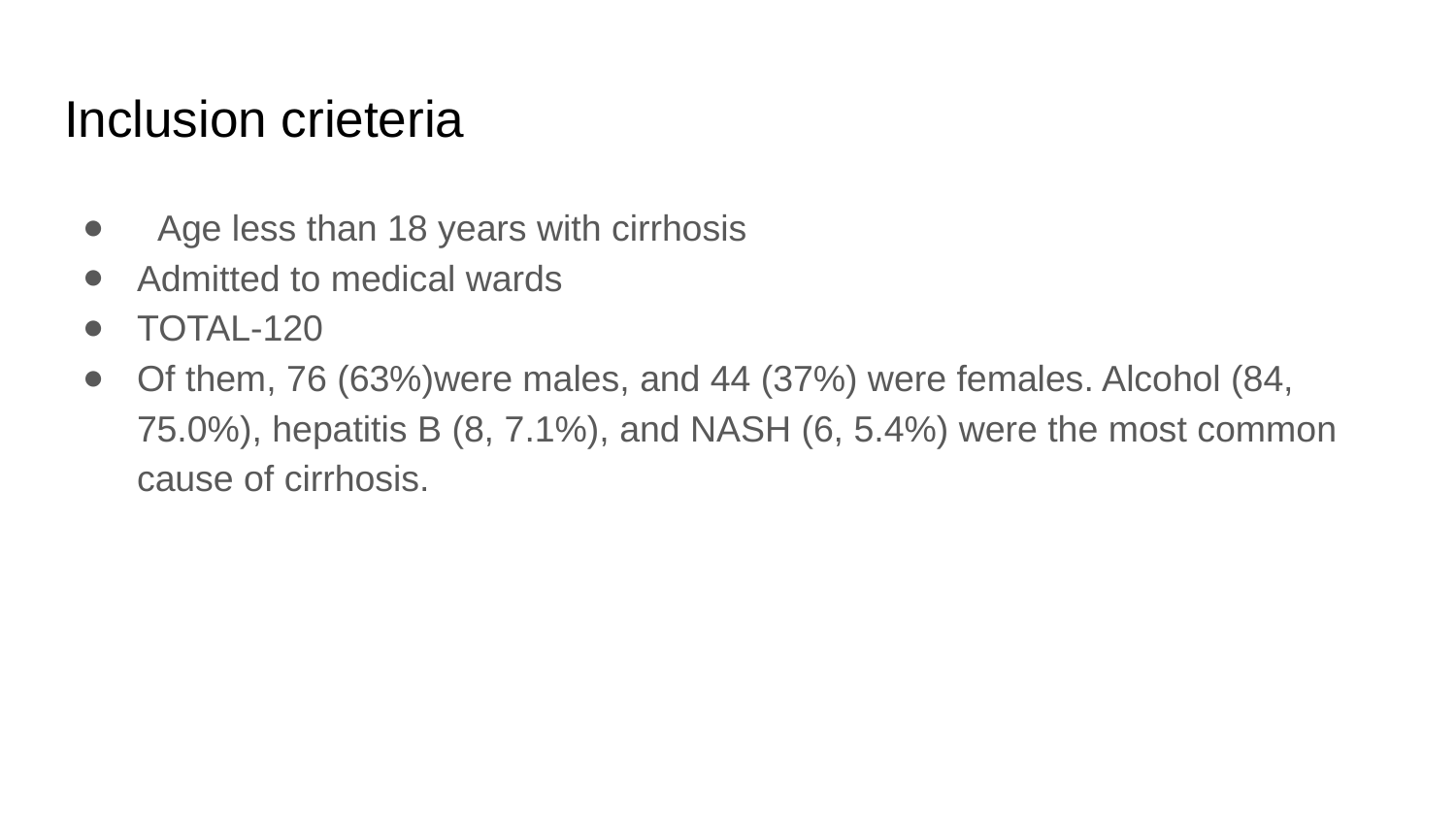

# Inclusion crieteria
  Age less than 18 years with cirrhosis
Admitted to medical wards
TOTAL-120
Of them, 76 (63%)were males, and 44 (37%) were females. Alcohol (84, 75.0%), hepatitis B (8, 7.1%), and NASH (6, 5.4%) were the most common cause of cirrhosis.